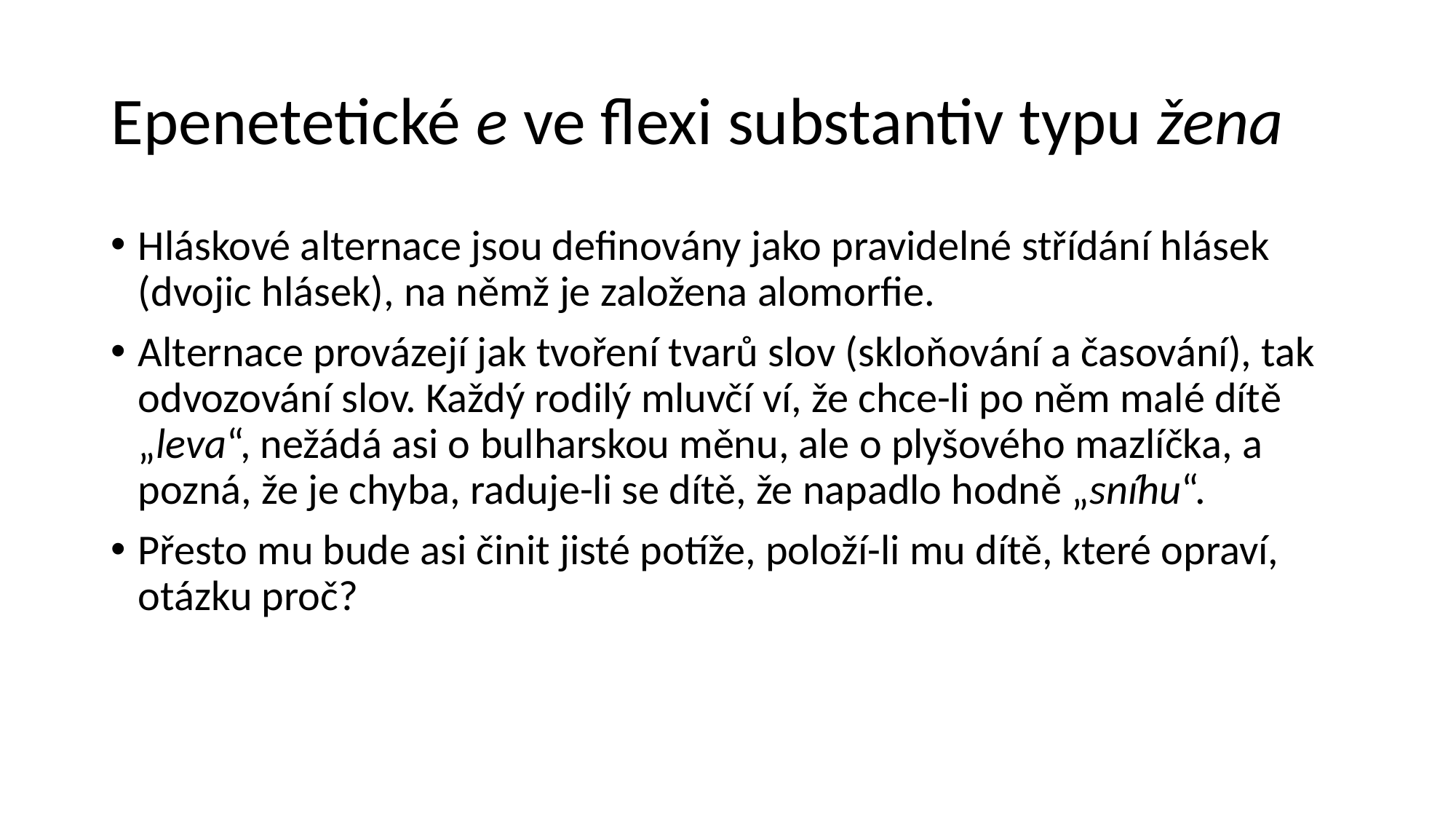

# Epenetetické e ve flexi substantiv typu žena
Hláskové alternace jsou definovány jako pravidelné střídání hlásek (dvojic hlásek), na němž je založena alomorfie.
Alternace provázejí jak tvoření tvarů slov (skloňování a časování), tak odvozování slov. Každý rodilý mluvčí ví, že chce-li po něm malé dítě „leva“, nežádá asi o bulharskou měnu, ale o plyšového mazlíčka, a pozná, že je chyba, raduje-li se dítě, že napadlo hodně „sníhu“.
Přesto mu bude asi činit jisté potíže, položí-li mu dítě, které opraví, otázku proč?